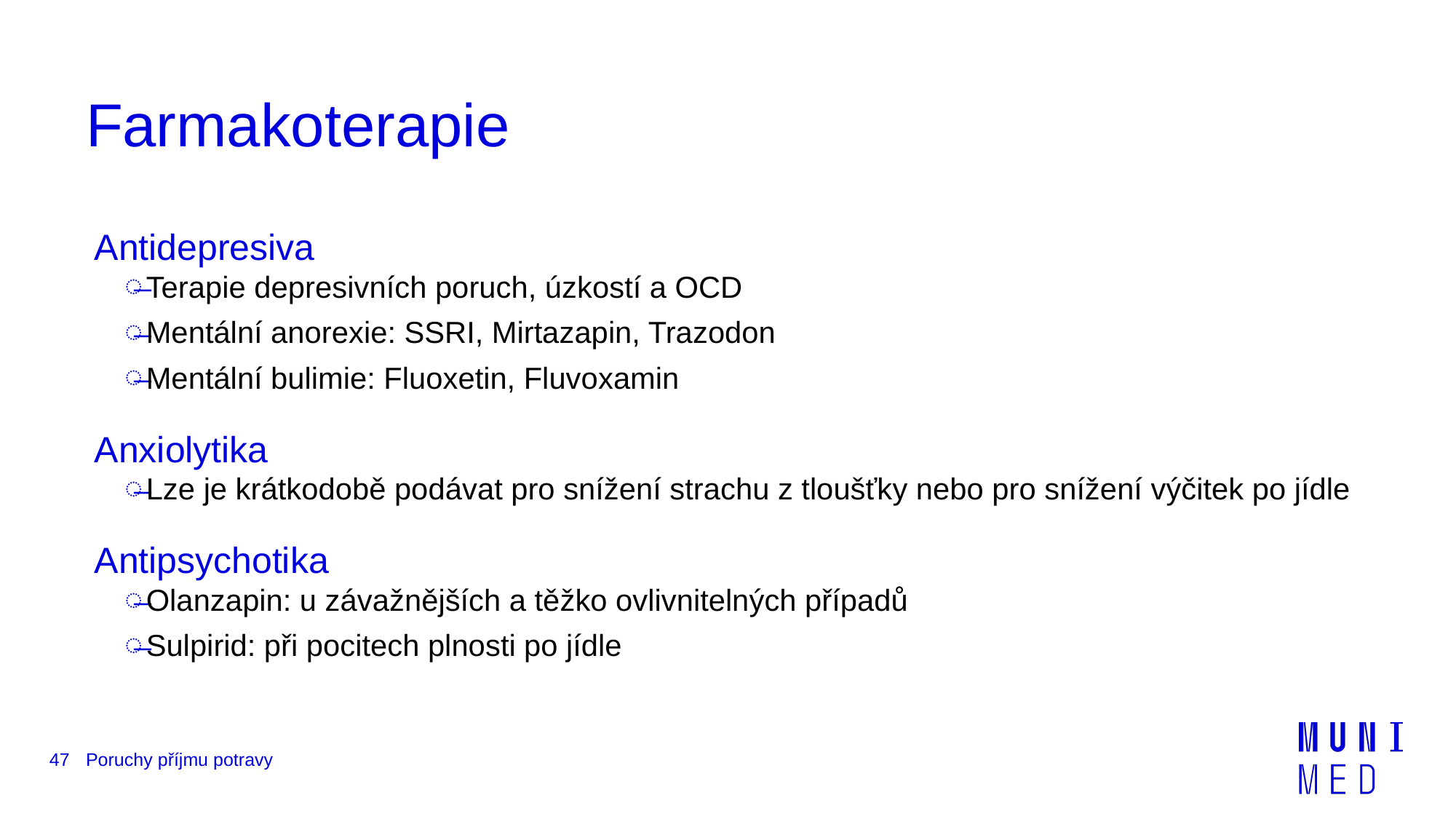

# Farmakoterapie
Antidepresiva
Terapie depresivních poruch, úzkostí a OCD
Mentální anorexie: SSRI, Mirtazapin, Trazodon
Mentální bulimie: Fluoxetin, Fluvoxamin
Anxiolytika
Lze je krátkodobě podávat pro snížení strachu z tloušťky nebo pro snížení výčitek po jídle
Antipsychotika
Olanzapin: u závažnějších a těžko ovlivnitelných případů
Sulpirid: při pocitech plnosti po jídle
47
Poruchy příjmu potravy